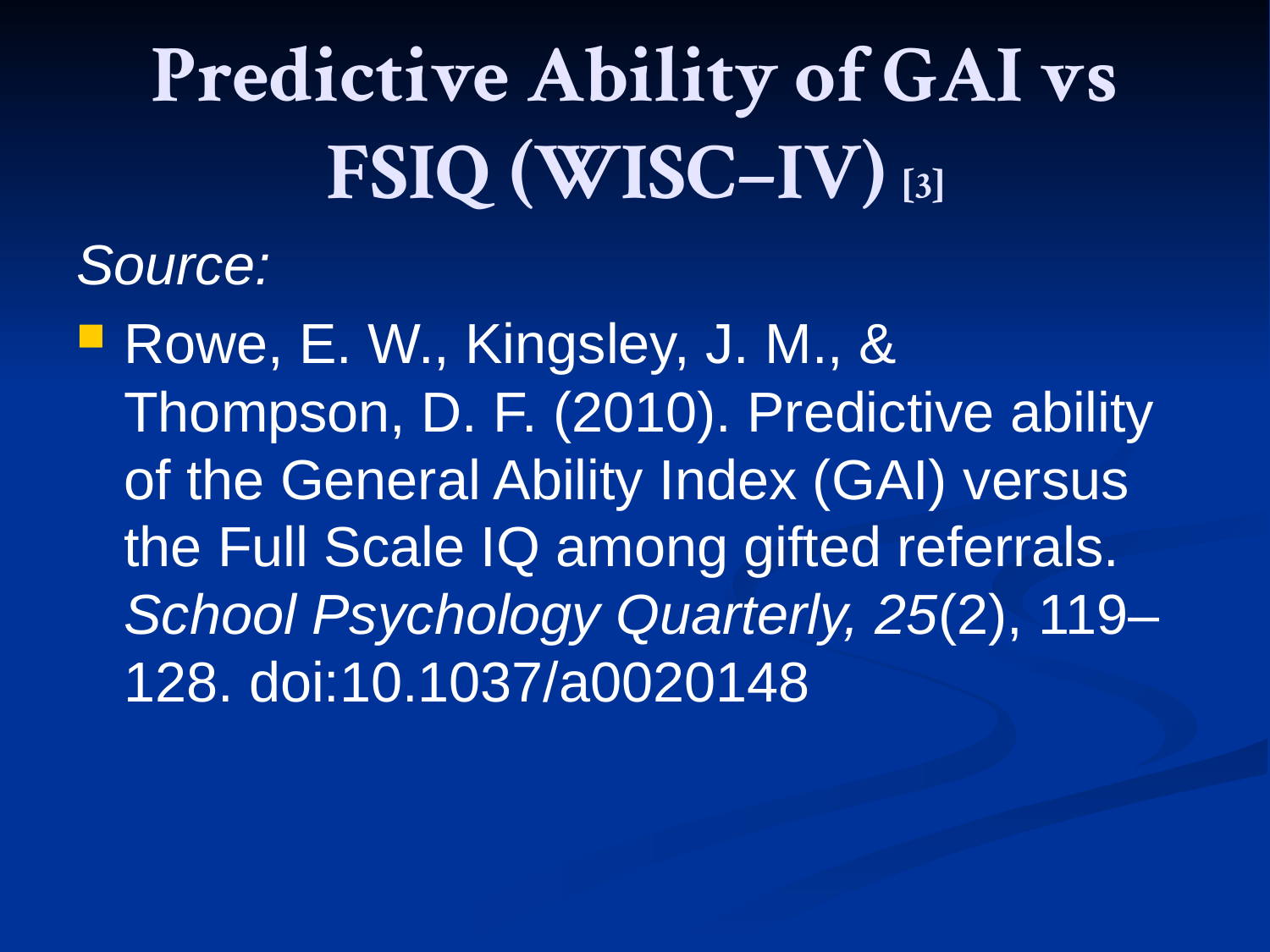

# Predictive Ability of GAI vs FSIQ (WISC–IV) [3]
Source:
Rowe, E. W., Kingsley, J. M., & Thompson, D. F. (2010). Predictive ability of the General Ability Index (GAI) versus the Full Scale IQ among gifted referrals. School Psychology Quarterly, 25(2), 119–128. doi:10.1037/a0020148